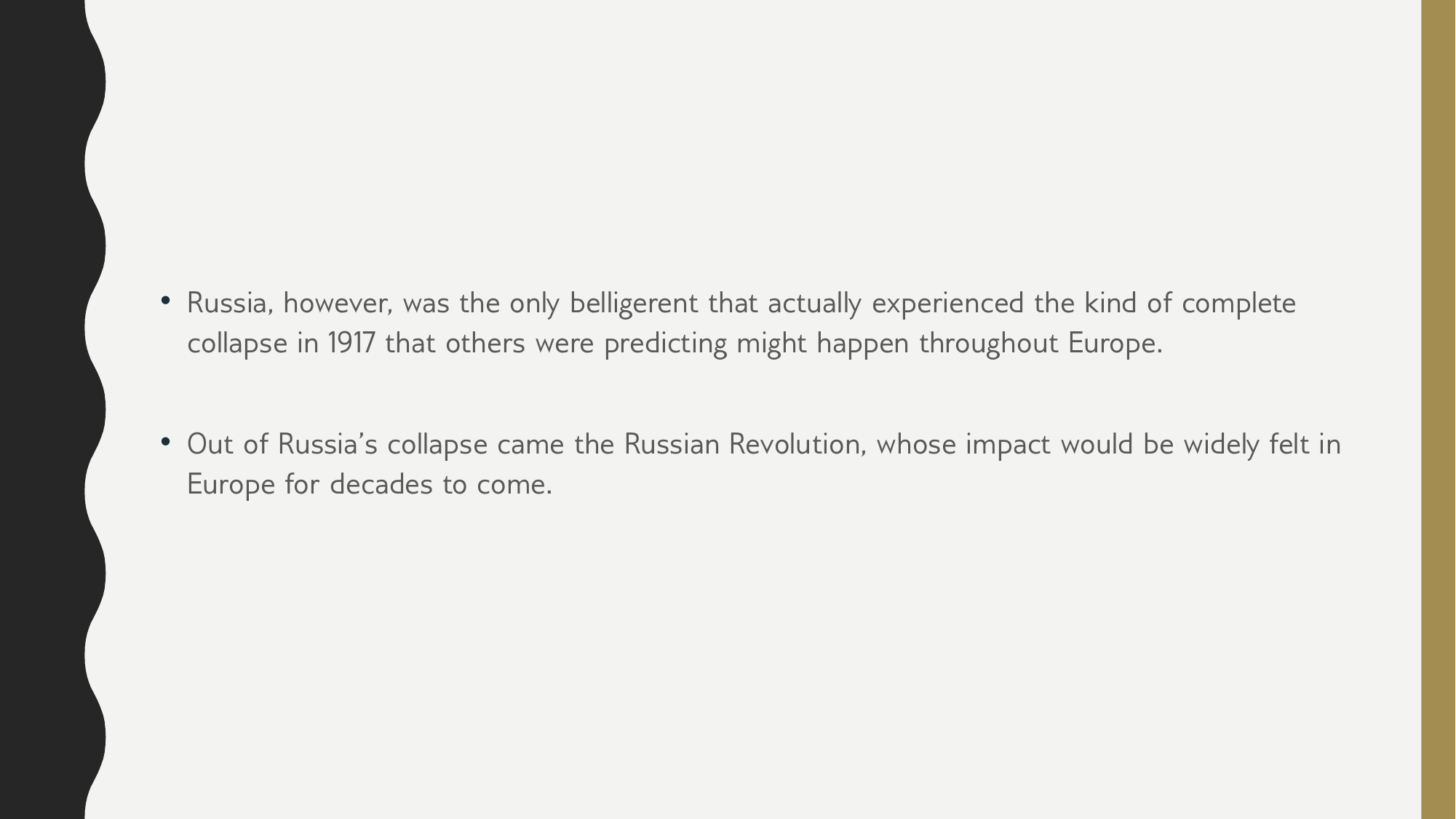

#
Russia, however, was the only belligerent that actually experienced the kind of complete collapse in 1917 that others were predicting might happen throughout Europe.

Out of Russia’s collapse came the Russian Revolution, whose impact would be widely felt in Europe for decades to come.